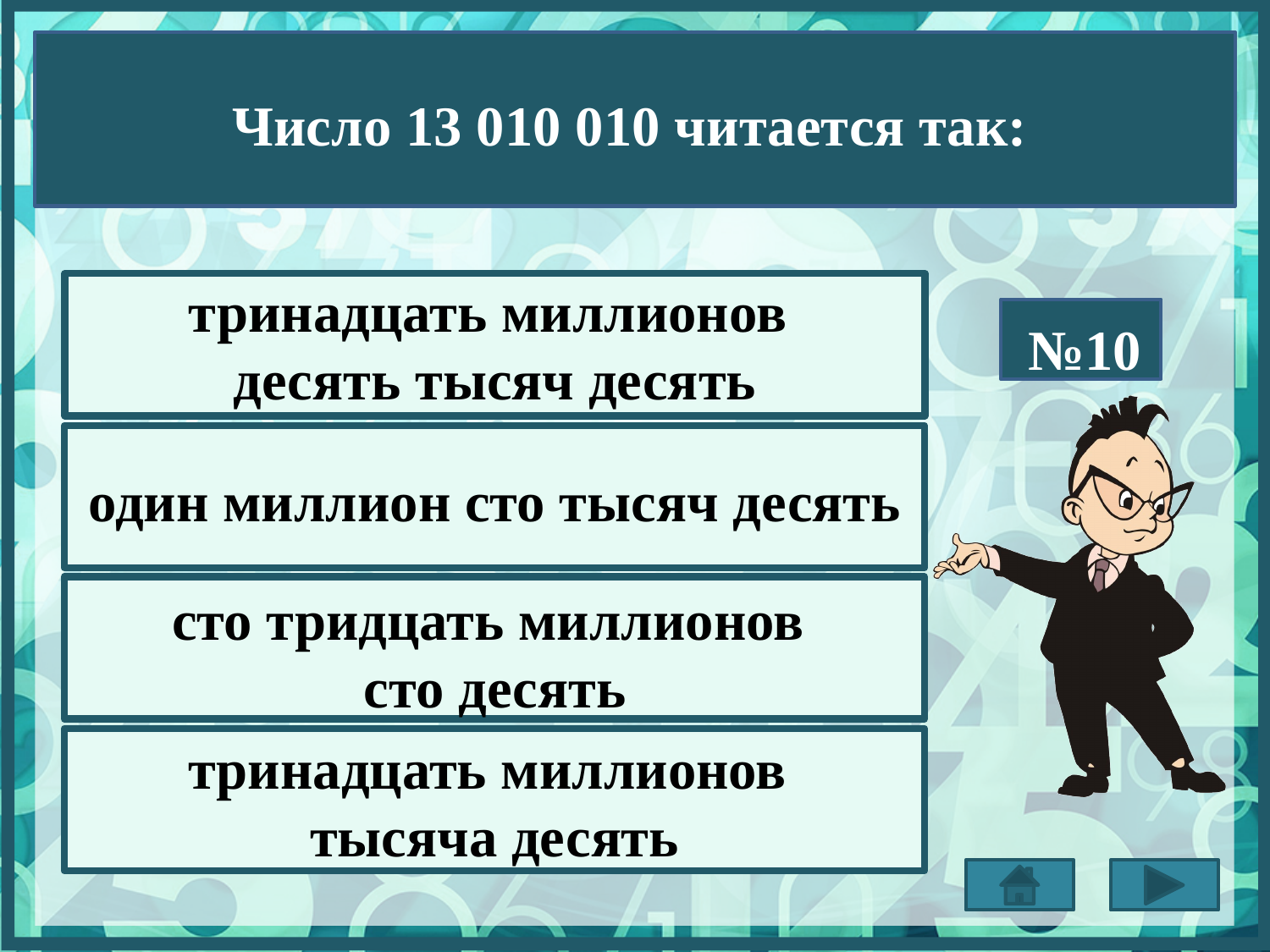

Число 13 010 010 читается так:
тринадцать миллионов
десять тысяч десять
№10
один миллион сто тысяч десять
сто тридцать миллионов
сто десять
тринадцать миллионов
тысяча десять